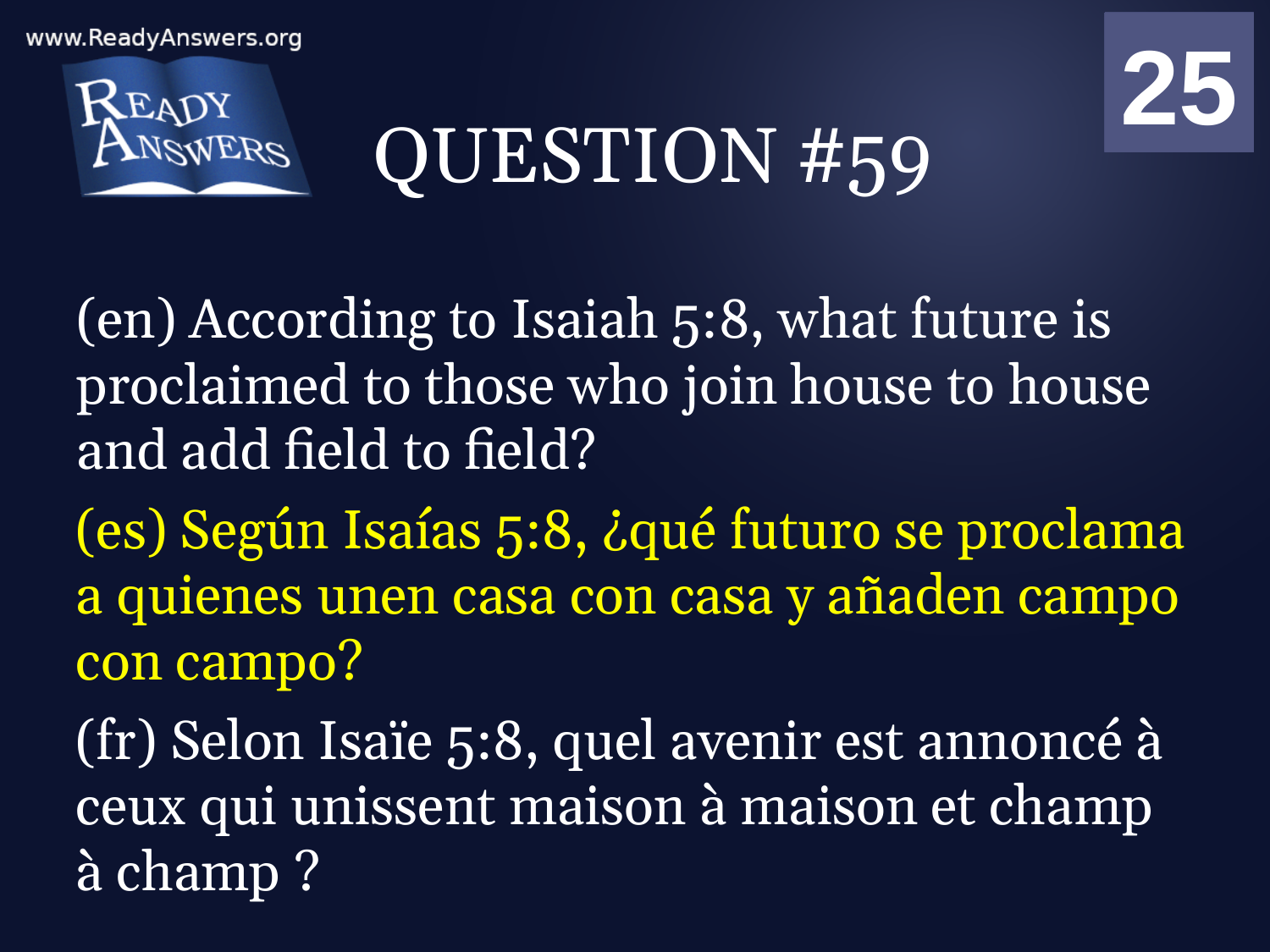

01
02
03
04
05
06
07
08
09
10
11
12
13
14
15
16
17
18
19
20
21
22
23
24
25
00
# QUESTION #59
(en) According to Isaiah 5:8, what future is proclaimed to those who join house to house and add field to field?
(es) Según Isaías 5:8, ¿qué futuro se proclama a quienes unen casa con casa y añaden campo con campo?
(fr) Selon Isaïe 5:8, quel avenir est annoncé à ceux qui unissent maison à maison et champ à champ ?